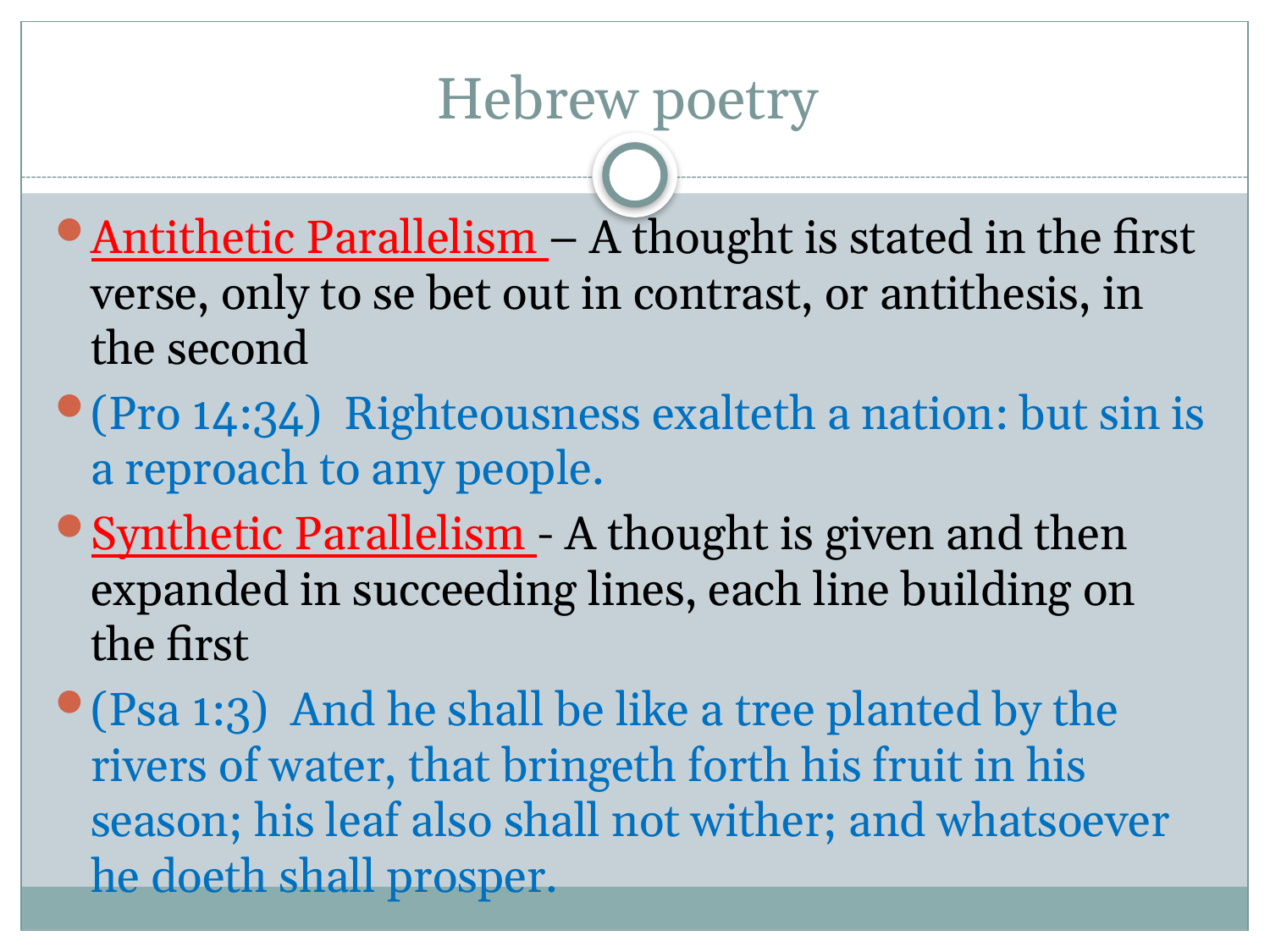

# Hebrew poetry
Antithetic Parallelism – A thought is stated in the first verse, only to se bet out in contrast, or antithesis, in the second
(Pro 14:34)  Righteousness exalteth a nation: but sin is a reproach to any people.
Synthetic Parallelism - A thought is given and then expanded in succeeding lines, each line building on the first
(Psa 1:3)  And he shall be like a tree planted by the rivers of water, that bringeth forth his fruit in his season; his leaf also shall not wither; and whatsoever he doeth shall prosper.